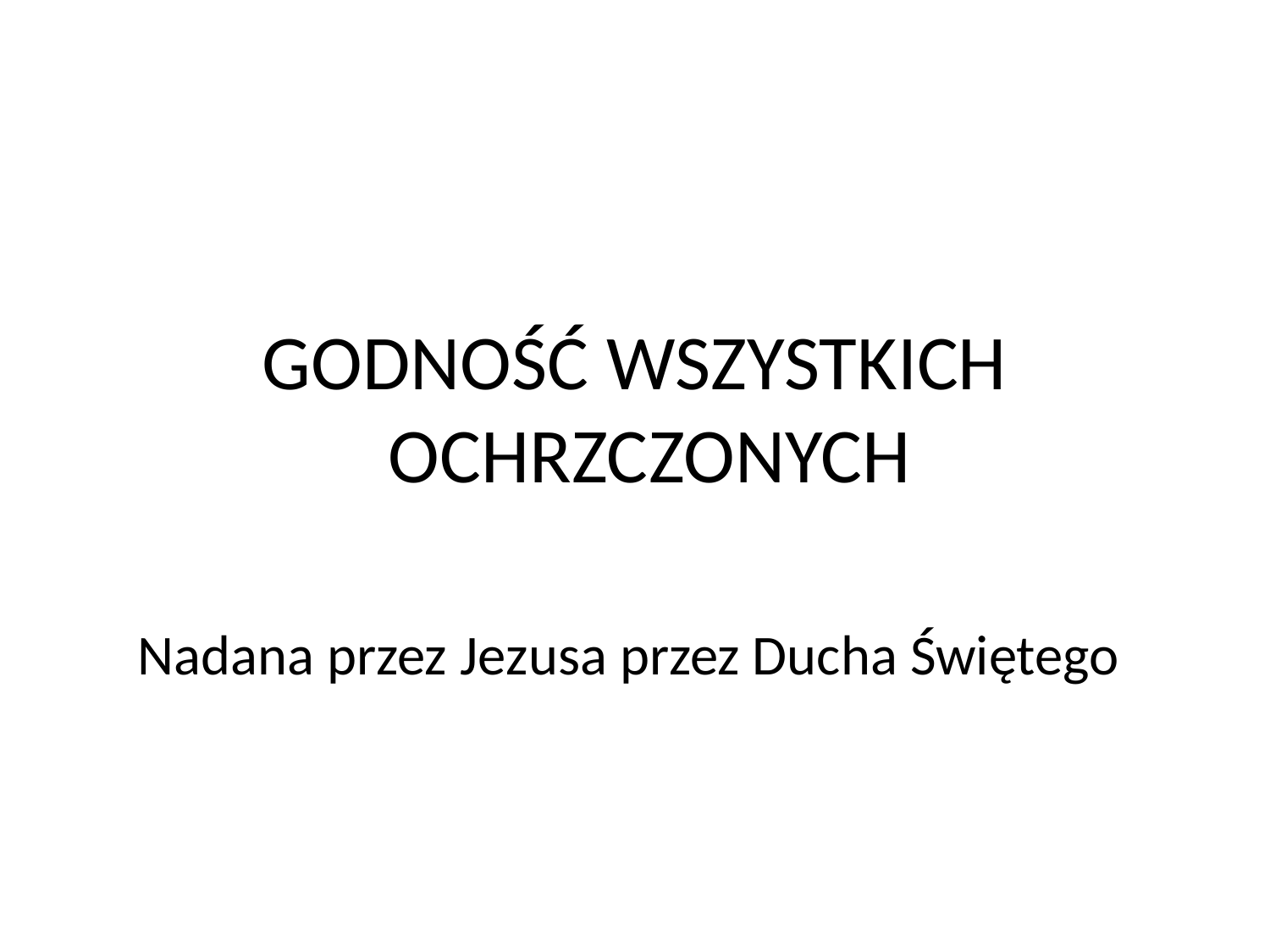

GODNOŚĆ WSZYSTKICH OCHRZCZONYCH

Nadana przez Jezusa przez Ducha Świętego